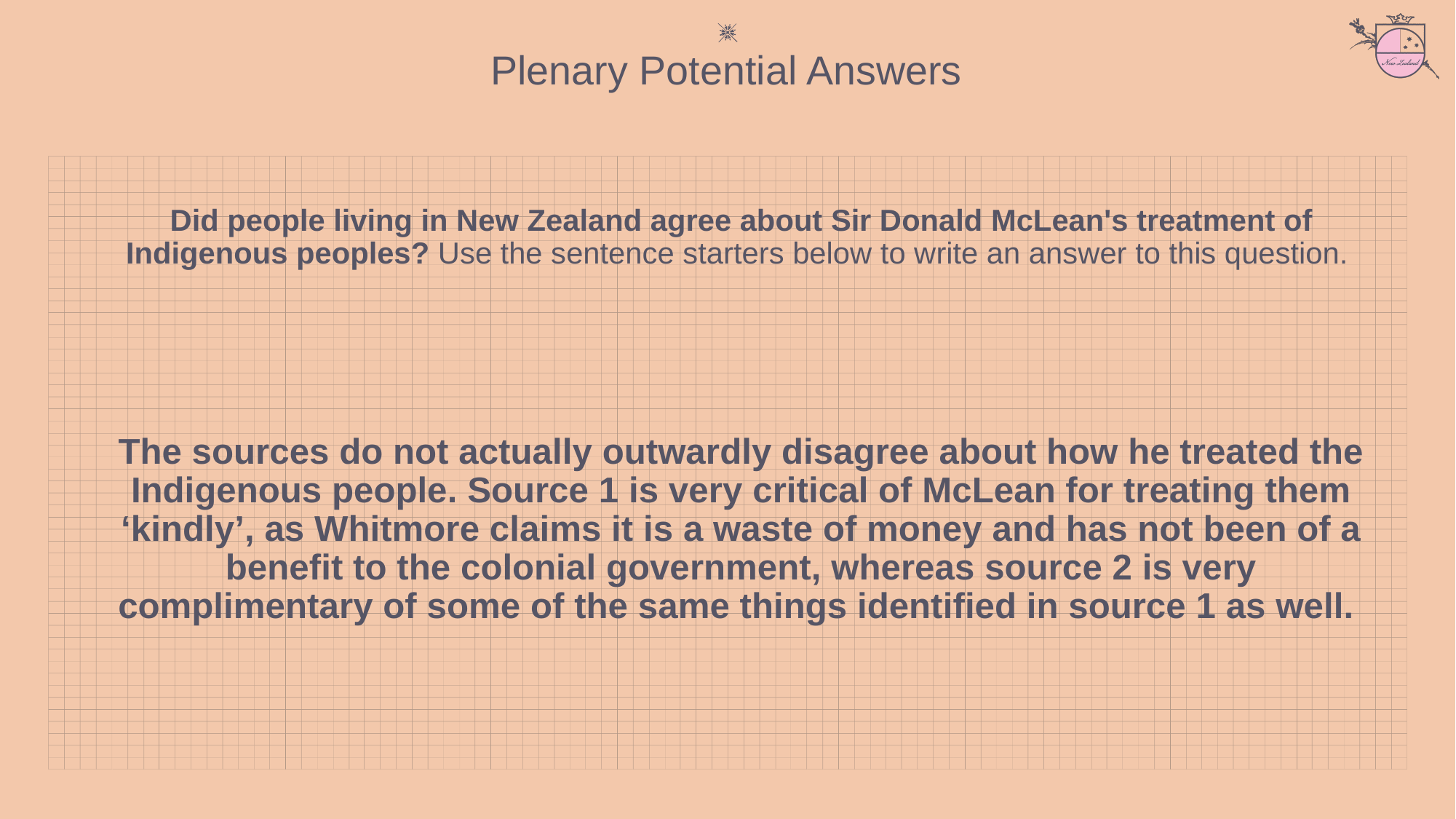

Plenary Potential Answers
Did people living in New Zealand agree about Sir Donald McLean's treatment of Indigenous peoples? Use the sentence starters below to write an answer to this question.

The sources do not actually outwardly disagree about how he treated the Indigenous people. Source 1 is very critical of McLean for treating them ‘kindly’, as Whitmore claims it is a waste of money and has not been of a benefit to the colonial government, whereas source 2 is very complimentary of some of the same things identified in source 1 as well.